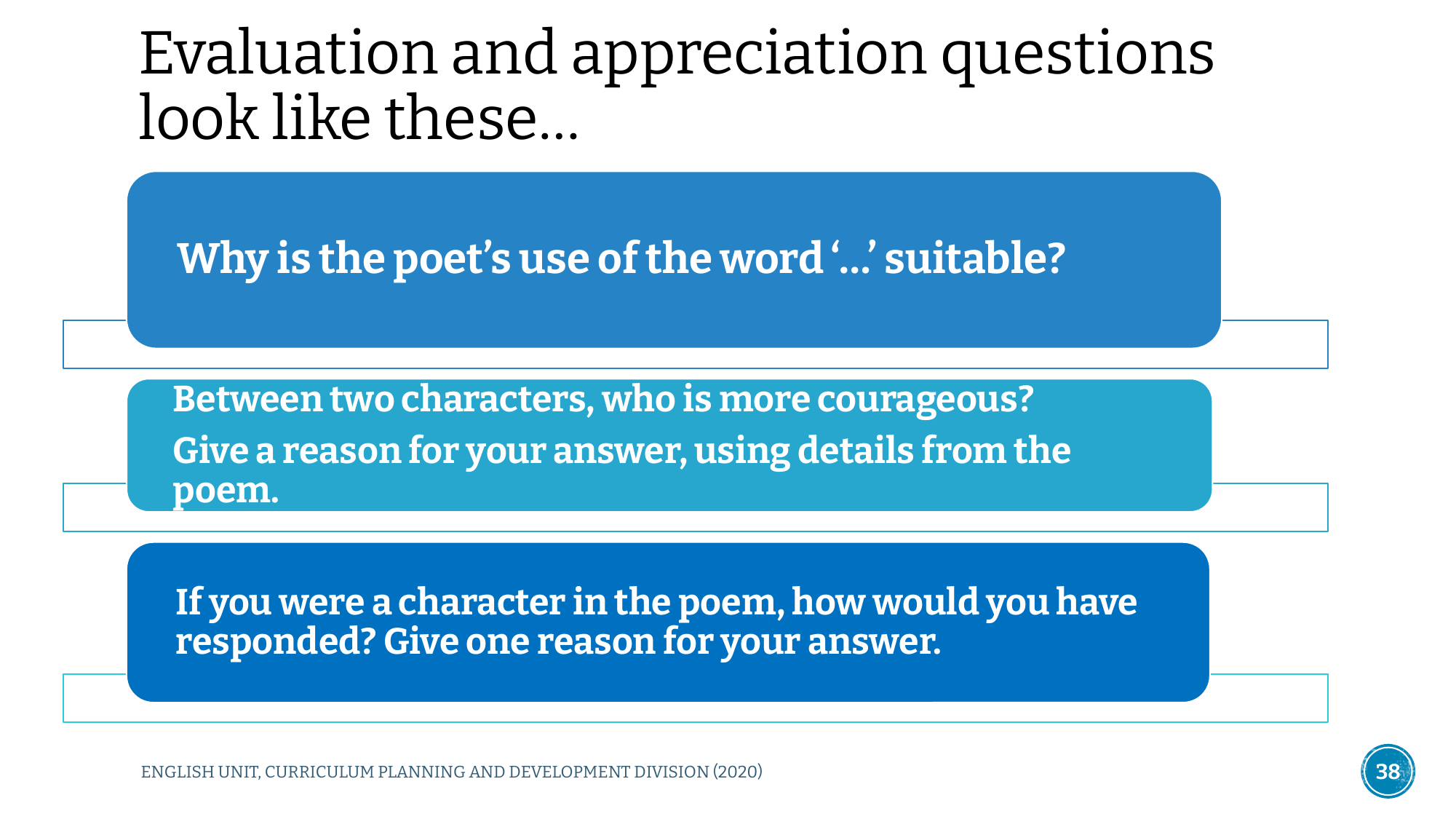

# Evaluation and appreciation questions look like these…
Why is the poet’s use of the word ‘…’ suitable?
Between two characters, who is more courageous?
Give a reason for your answer, using details from the poem.
If you were a character in the poem, how would you have responded? Give one reason for your answer.
ENGLISH UNIT, CURRICULUM PLANNING AND DEVELOPMENT DIVISION (2020)
38